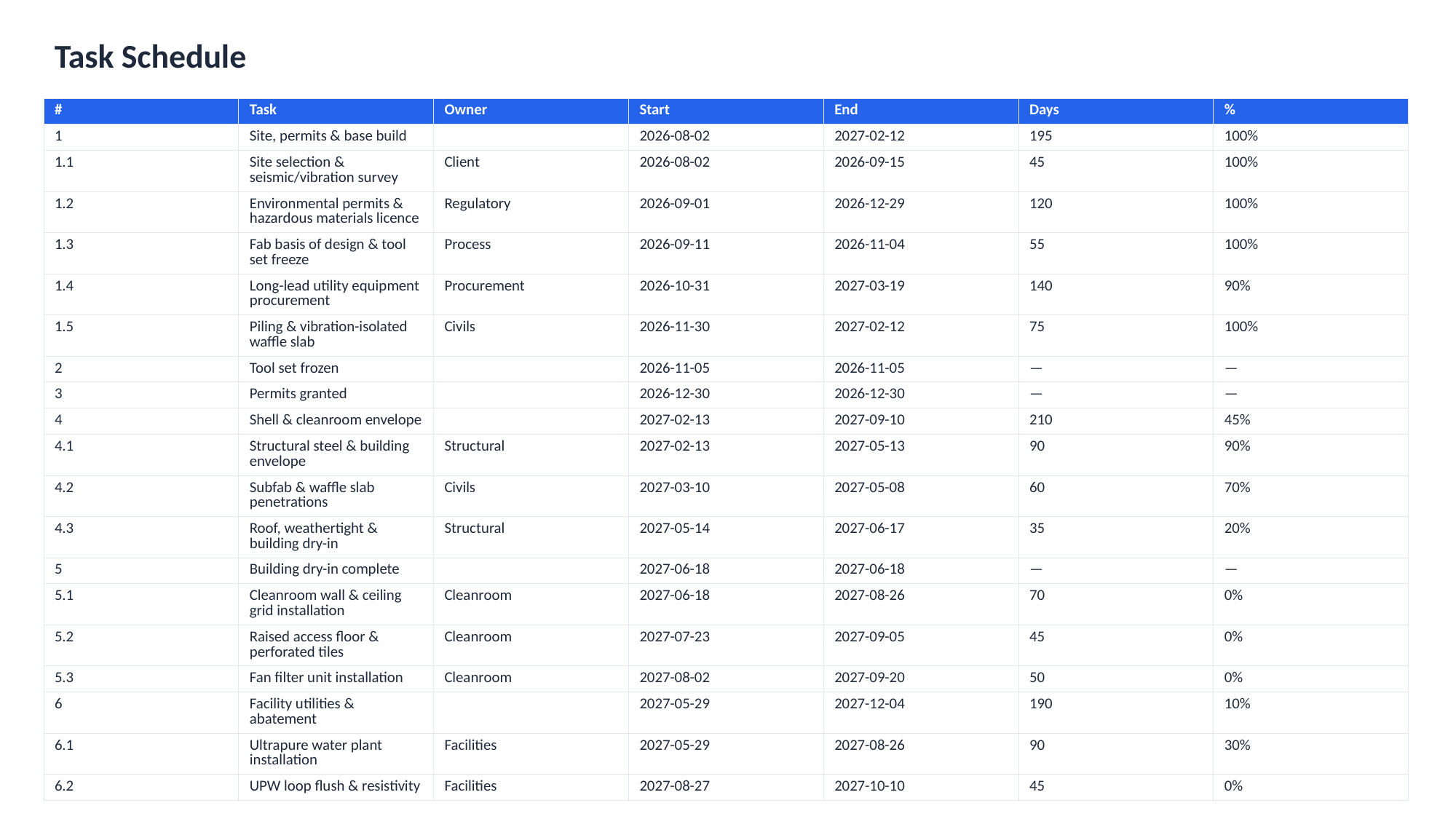

Task Schedule
| # | Task | Owner | Start | End | Days | % |
| --- | --- | --- | --- | --- | --- | --- |
| 1 | Site, permits & base build |  | 2026-08-02 | 2027-02-12 | 195 | 100% |
| 1.1 | Site selection & seismic/vibration survey | Client | 2026-08-02 | 2026-09-15 | 45 | 100% |
| 1.2 | Environmental permits & hazardous materials licence | Regulatory | 2026-09-01 | 2026-12-29 | 120 | 100% |
| 1.3 | Fab basis of design & tool set freeze | Process | 2026-09-11 | 2026-11-04 | 55 | 100% |
| 1.4 | Long-lead utility equipment procurement | Procurement | 2026-10-31 | 2027-03-19 | 140 | 90% |
| 1.5 | Piling & vibration-isolated waffle slab | Civils | 2026-11-30 | 2027-02-12 | 75 | 100% |
| 2 | Tool set frozen |  | 2026-11-05 | 2026-11-05 | — | — |
| 3 | Permits granted |  | 2026-12-30 | 2026-12-30 | — | — |
| 4 | Shell & cleanroom envelope |  | 2027-02-13 | 2027-09-10 | 210 | 45% |
| 4.1 | Structural steel & building envelope | Structural | 2027-02-13 | 2027-05-13 | 90 | 90% |
| 4.2 | Subfab & waffle slab penetrations | Civils | 2027-03-10 | 2027-05-08 | 60 | 70% |
| 4.3 | Roof, weathertight & building dry-in | Structural | 2027-05-14 | 2027-06-17 | 35 | 20% |
| 5 | Building dry-in complete |  | 2027-06-18 | 2027-06-18 | — | — |
| 5.1 | Cleanroom wall & ceiling grid installation | Cleanroom | 2027-06-18 | 2027-08-26 | 70 | 0% |
| 5.2 | Raised access floor & perforated tiles | Cleanroom | 2027-07-23 | 2027-09-05 | 45 | 0% |
| 5.3 | Fan filter unit installation | Cleanroom | 2027-08-02 | 2027-09-20 | 50 | 0% |
| 6 | Facility utilities & abatement |  | 2027-05-29 | 2027-12-04 | 190 | 10% |
| 6.1 | Ultrapure water plant installation | Facilities | 2027-05-29 | 2027-08-26 | 90 | 30% |
| 6.2 | UPW loop flush & resistivity | Facilities | 2027-08-27 | 2027-10-10 | 45 | 0% |